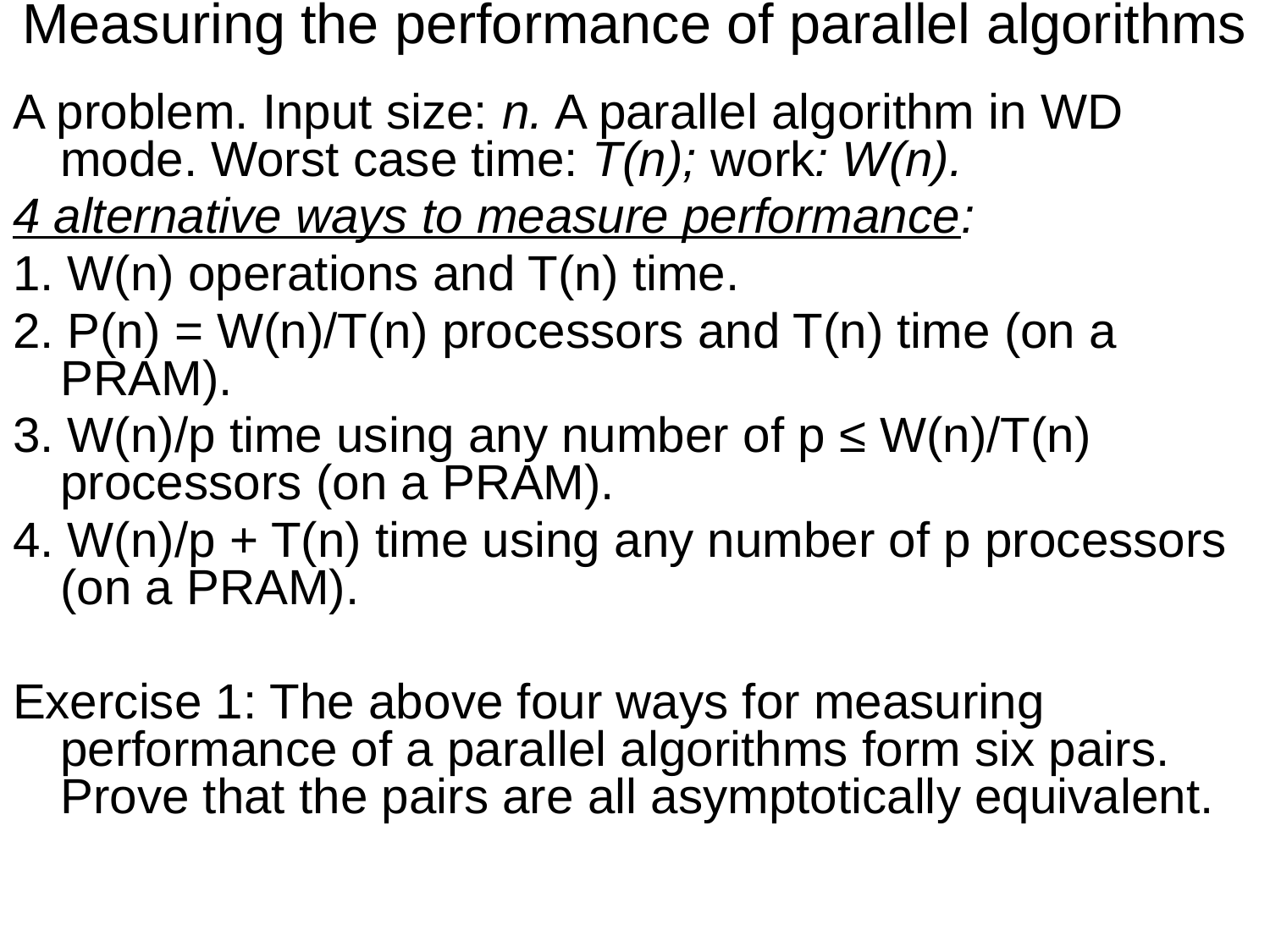

# Measuring the performance of parallel algorithms
A problem. Input size: n. A parallel algorithm in WD mode. Worst case time: T(n); work: W(n).
4 alternative ways to measure performance:
1. W(n) operations and T(n) time.
2. P(n) = W(n)/T(n) processors and T(n) time (on a PRAM).
3. W(n)/p time using any number of p ≤ W(n)/T(n) processors (on a PRAM).
4. W(n)/p + T(n) time using any number of p processors (on a PRAM).

Exercise 1: The above four ways for measuring performance of a parallel algorithms form six pairs. Prove that the pairs are all asymptotically equivalent.